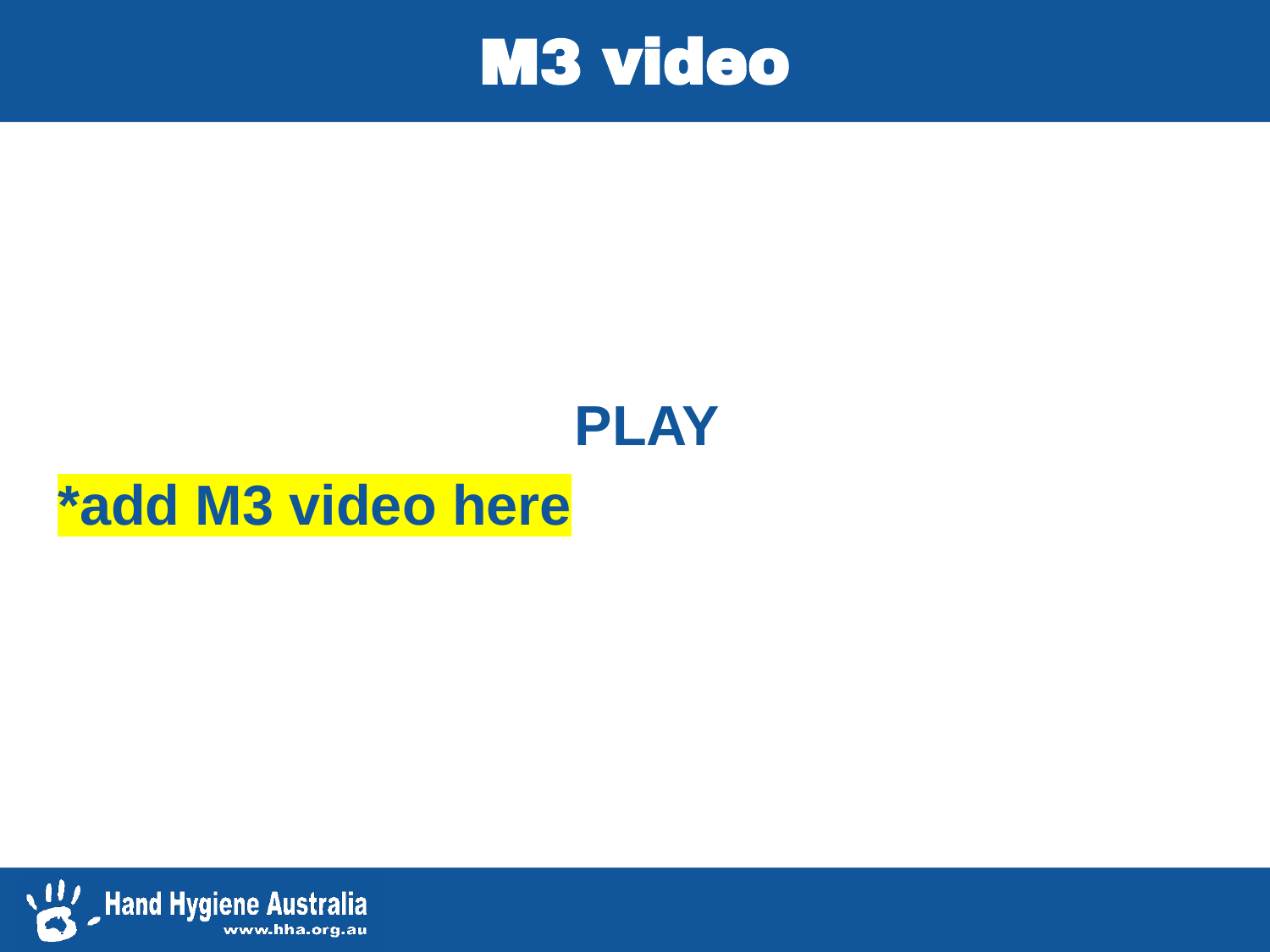

# M3 video

                                 PLAY
*add M3 video here